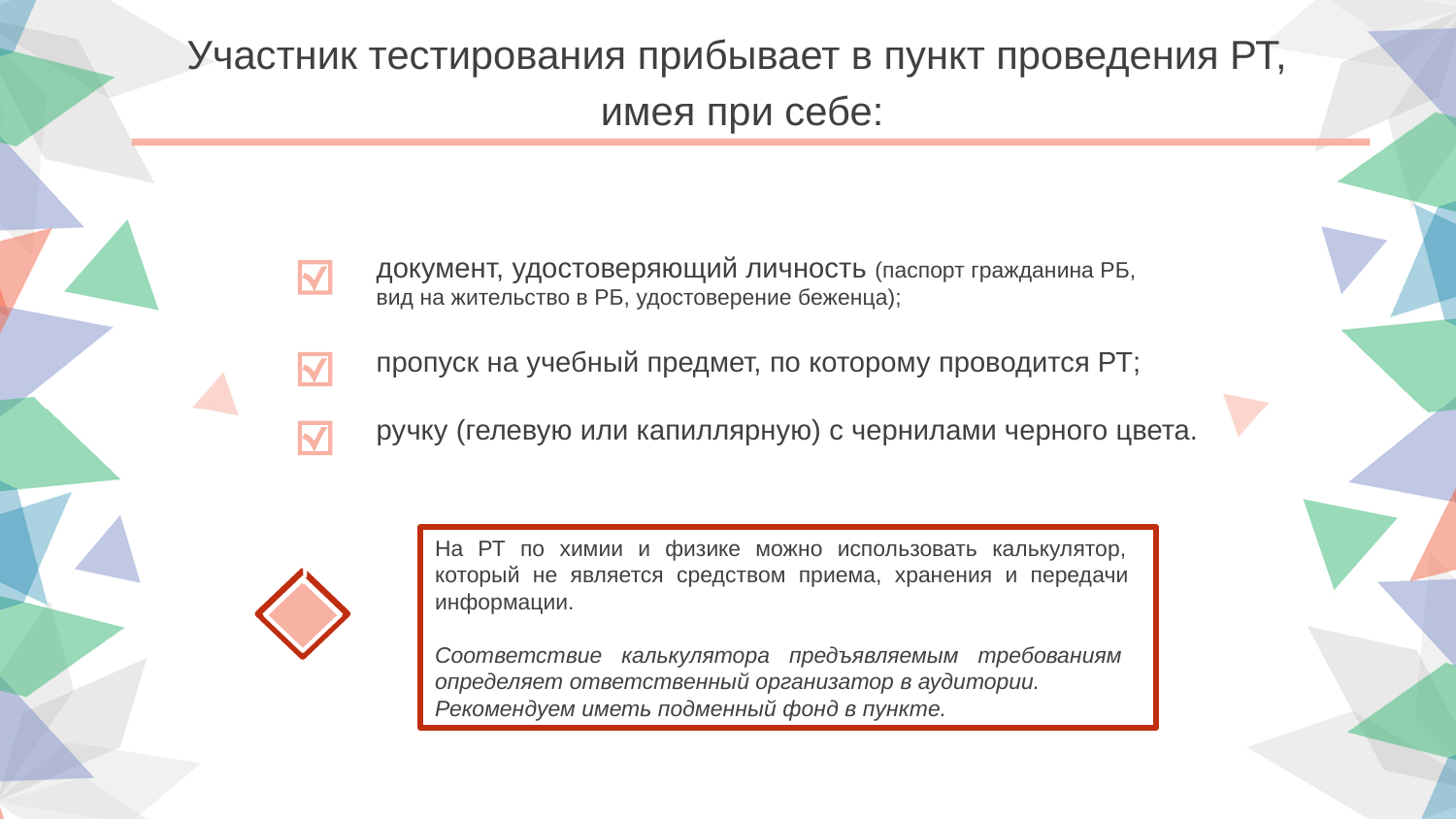

Участник тестирования прибывает в пункт проведения РТ,
имея при себе:

документ, удостоверяющий личность (паспорт гражданина РБ,
вид на жительство в РБ, удостоверение беженца);

пропуск на учебный предмет, по которому проводится РТ;

ручку (гелевую или капиллярную) с чернилами черного цвета.

На РТ по химии и физике можно использовать калькулятор,
который не является средством приема, хранения и передачи
информации.

Соответствие калькулятора предъявляемым требованиям
определяет ответственный организатор в аудитории.
Рекомендуем иметь подменный фонд в пункте.
!